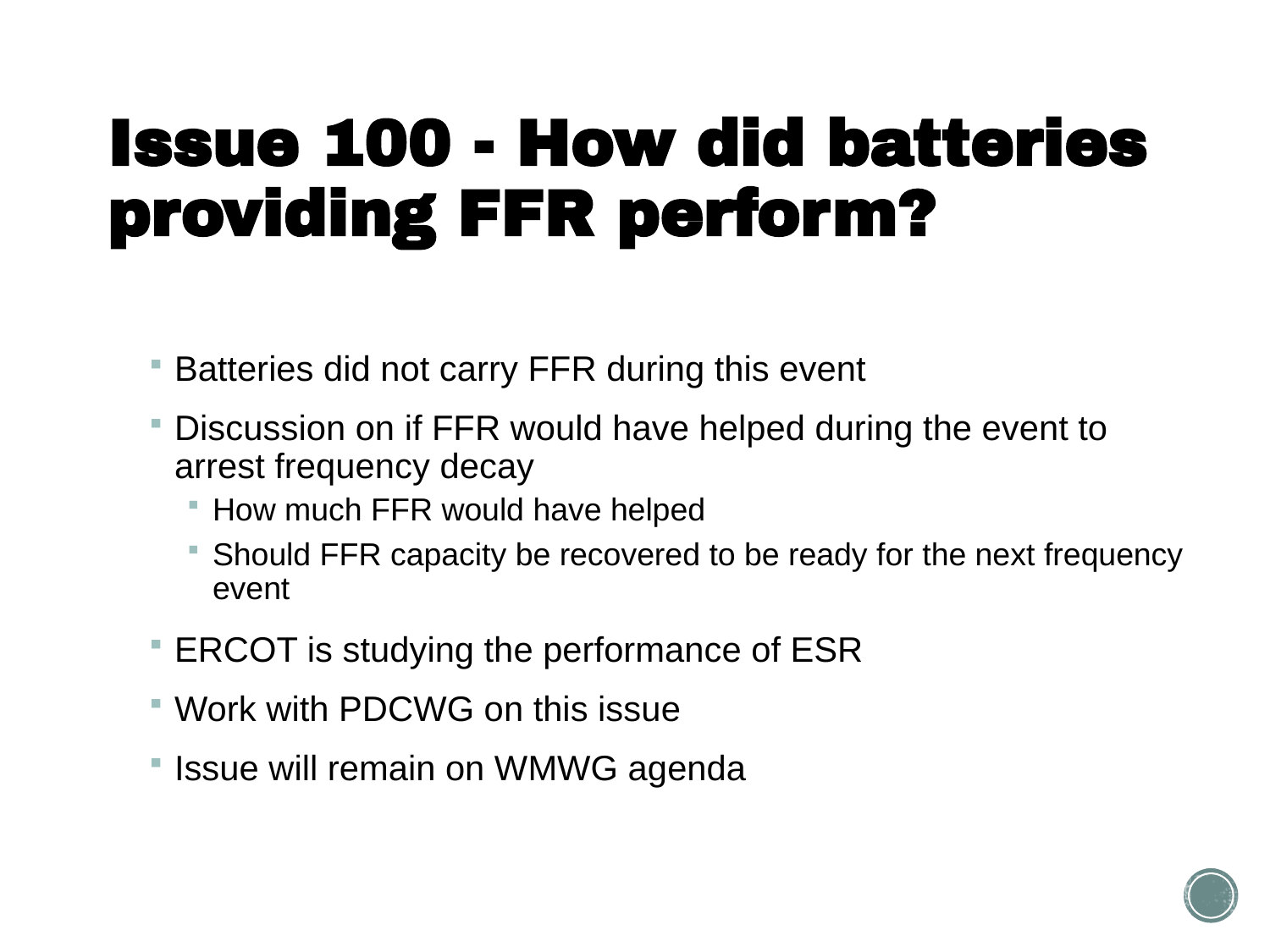

# Issue 100 - How did batteries providing FFR perform?
Batteries did not carry FFR during this event
Discussion on if FFR would have helped during the event to arrest frequency decay
How much FFR would have helped
Should FFR capacity be recovered to be ready for the next frequency event
ERCOT is studying the performance of ESR
Work with PDCWG on this issue
Issue will remain on WMWG agenda